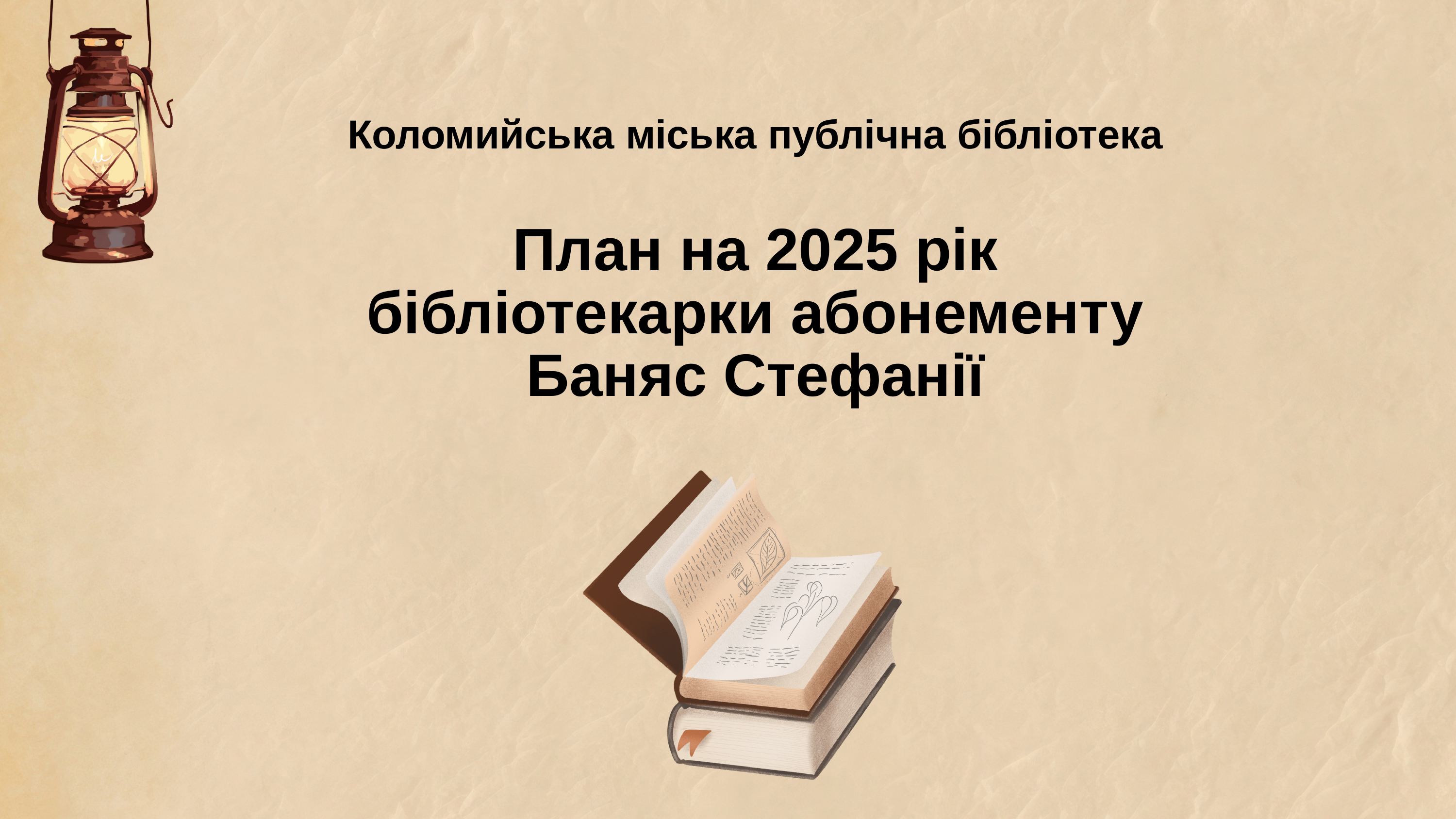

Коломийська міська публічна бібліотека

План на 2025 рік
бібліотекарки абонементу
Баняс Стефанії